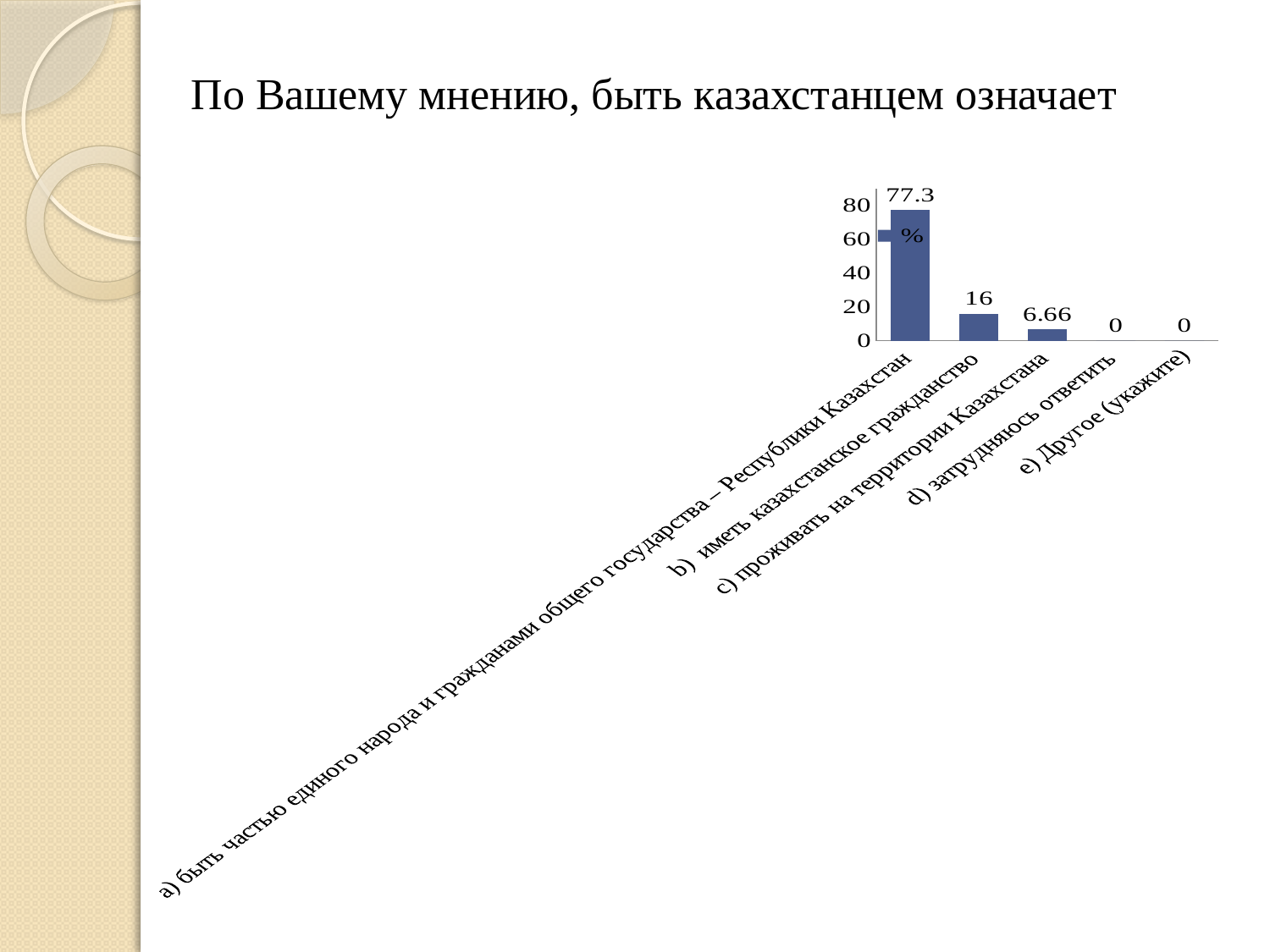

По Вашему мнению, быть казахстанцем означает

### Chart

| Category | % |
|---|---|
| a) быть частью единого народа и гражданами общего государства – Республики Казахстан  | 77.3 |
| b)  иметь казахстанское гражданство  | 16.0 |
| c) проживать на территории Казахстана  | 6.6599999999999975 |
| d) затрудняюсь ответить  | 0.0 |
| e) Другое (укажите) | 0.0 |